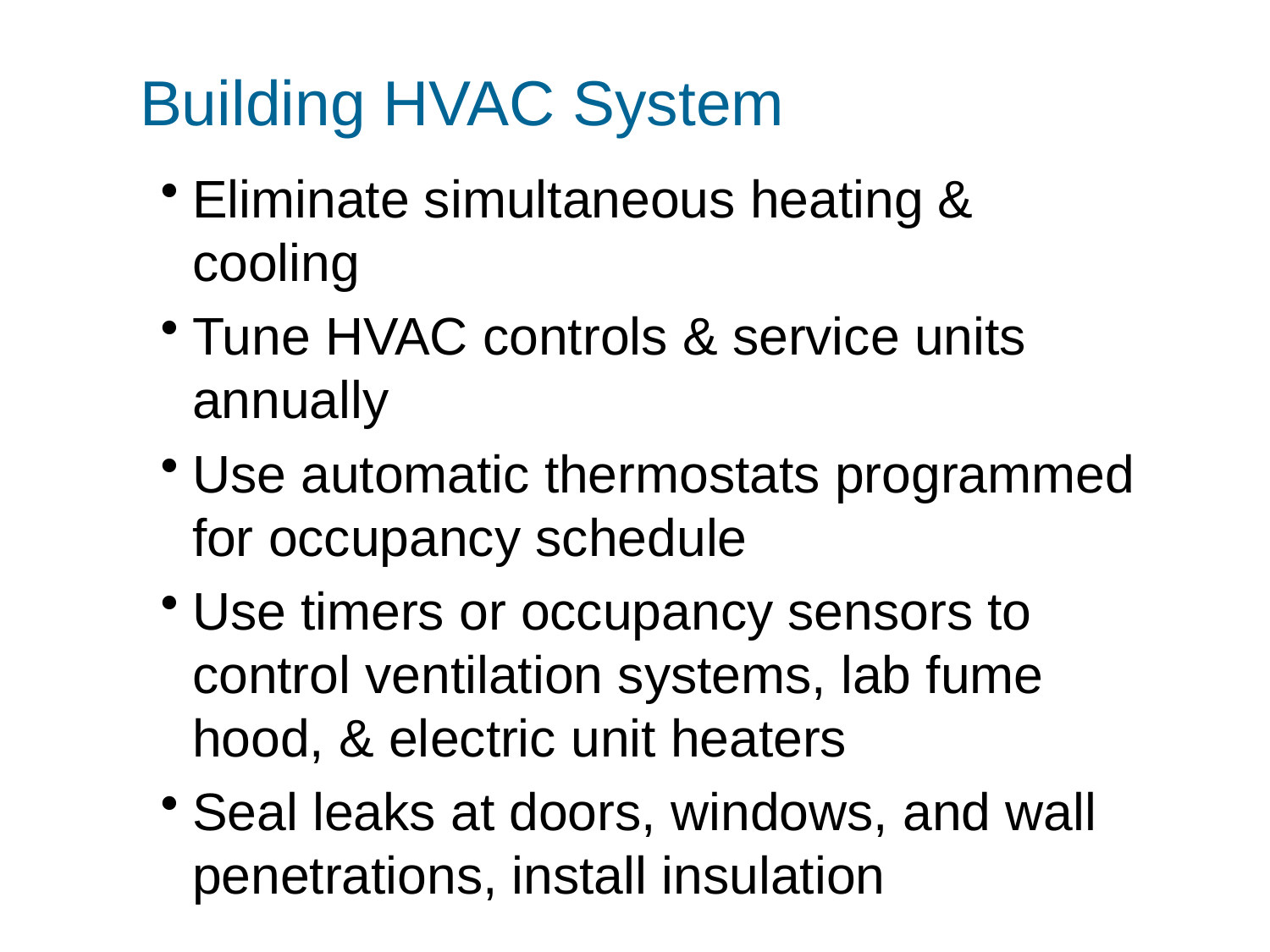

# Building HVAC System
Eliminate simultaneous heating & cooling
Tune HVAC controls & service units annually
Use automatic thermostats programmed for occupancy schedule
Use timers or occupancy sensors to control ventilation systems, lab fume hood, & electric unit heaters
Seal leaks at doors, windows, and wall penetrations, install insulation